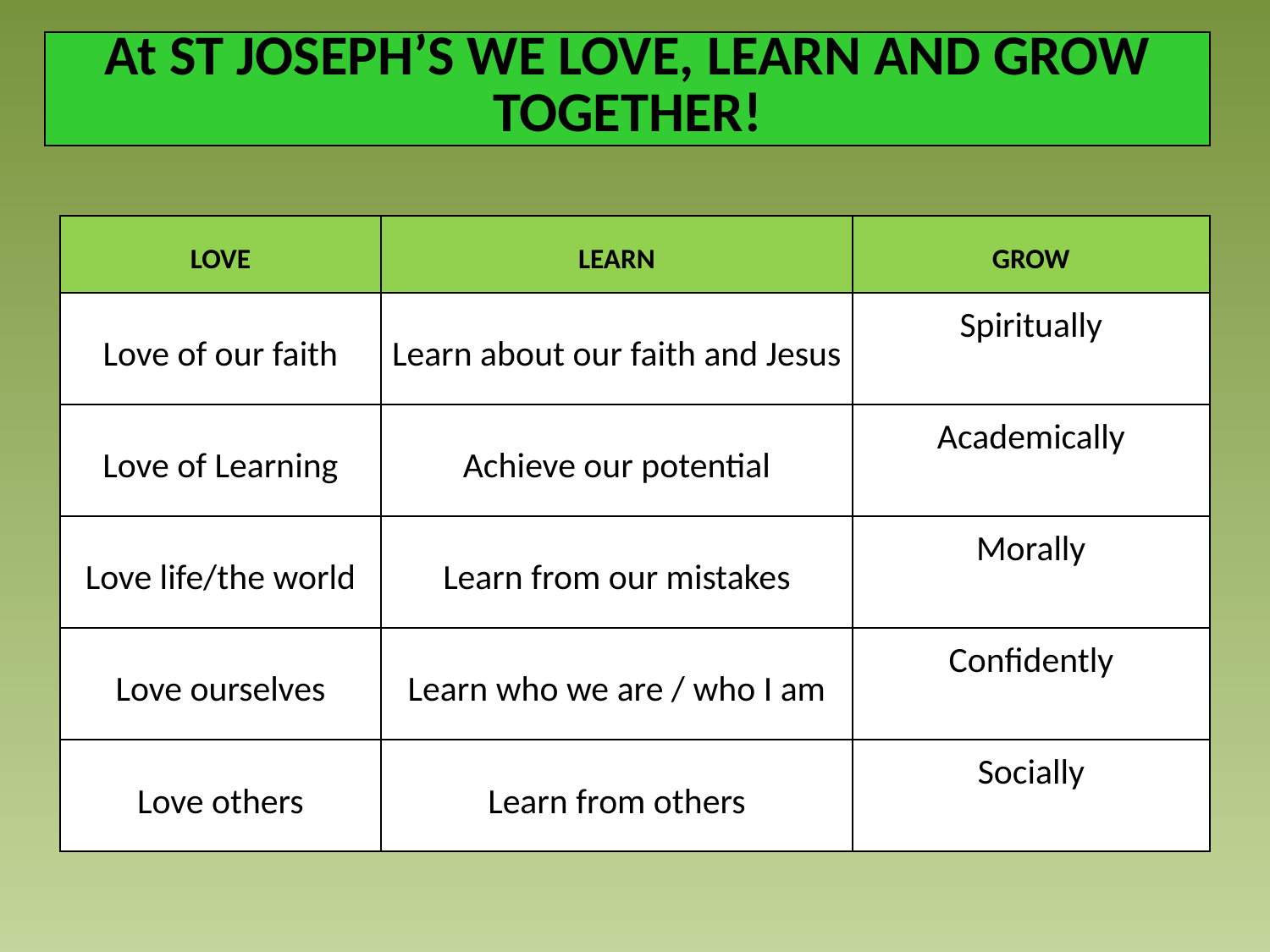

| At ST JOSEPH’S WE LOVE, LEARN AND GROW TOGETHER! |
| --- |
| LOVE | LEARN | GROW |
| --- | --- | --- |
| Love of our faith | Learn about our faith and Jesus | Spiritually |
| Love of Learning | Achieve our potential | Academically |
| Love life/the world | Learn from our mistakes | Morally |
| Love ourselves | Learn who we are / who I am | Confidently |
| Love others | Learn from others | Socially |